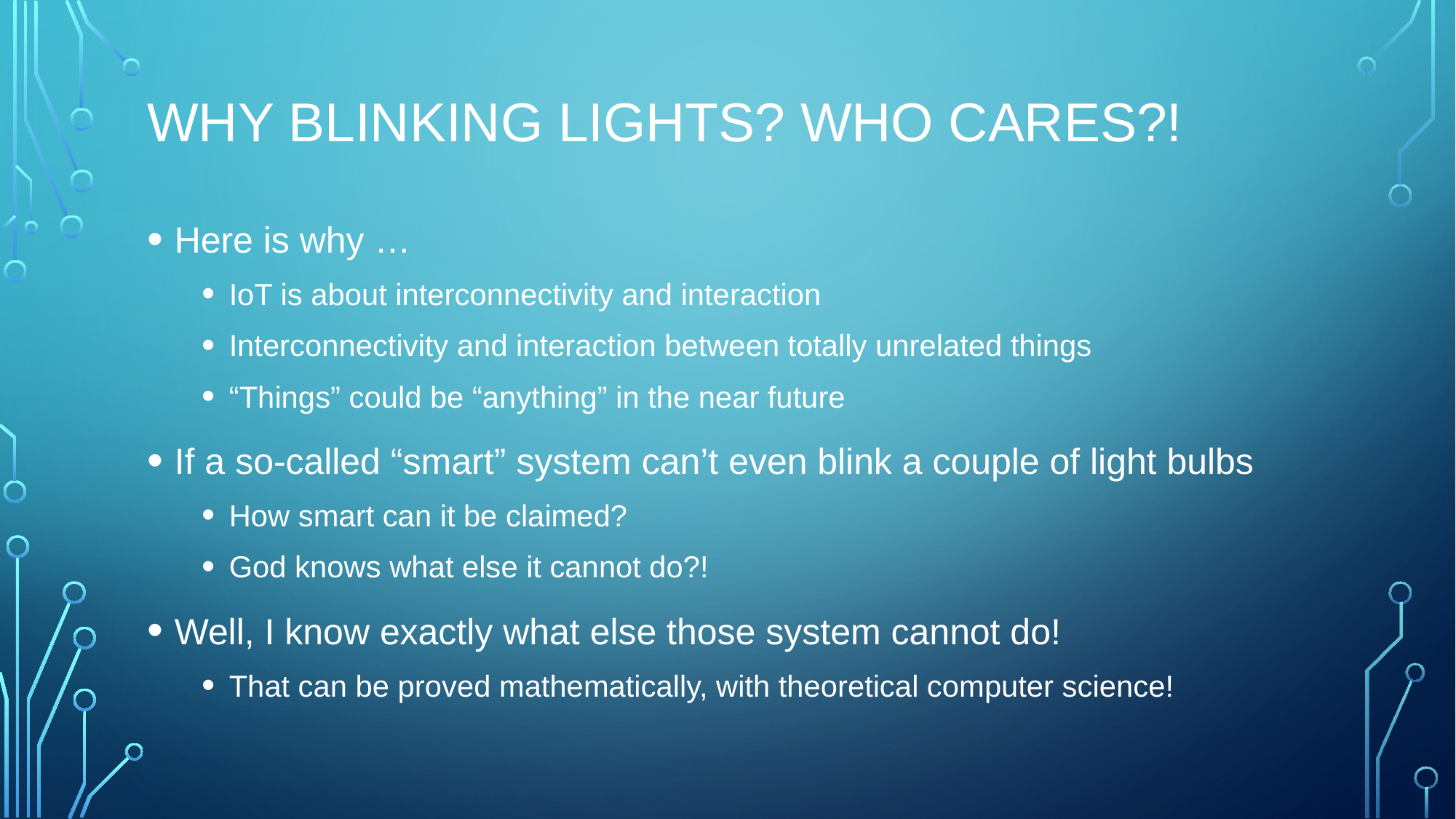

# Why Blinking Lights? Who Cares?!
Here is why …
IoT is about interconnectivity and interaction
Interconnectivity and interaction between totally unrelated things
“Things” could be “anything” in the near future
If a so-called “smart” system can’t even blink a couple of light bulbs
How smart can it be claimed?
God knows what else it cannot do?!
Well, I know exactly what else those system cannot do!
That can be proved mathematically, with theoretical computer science!